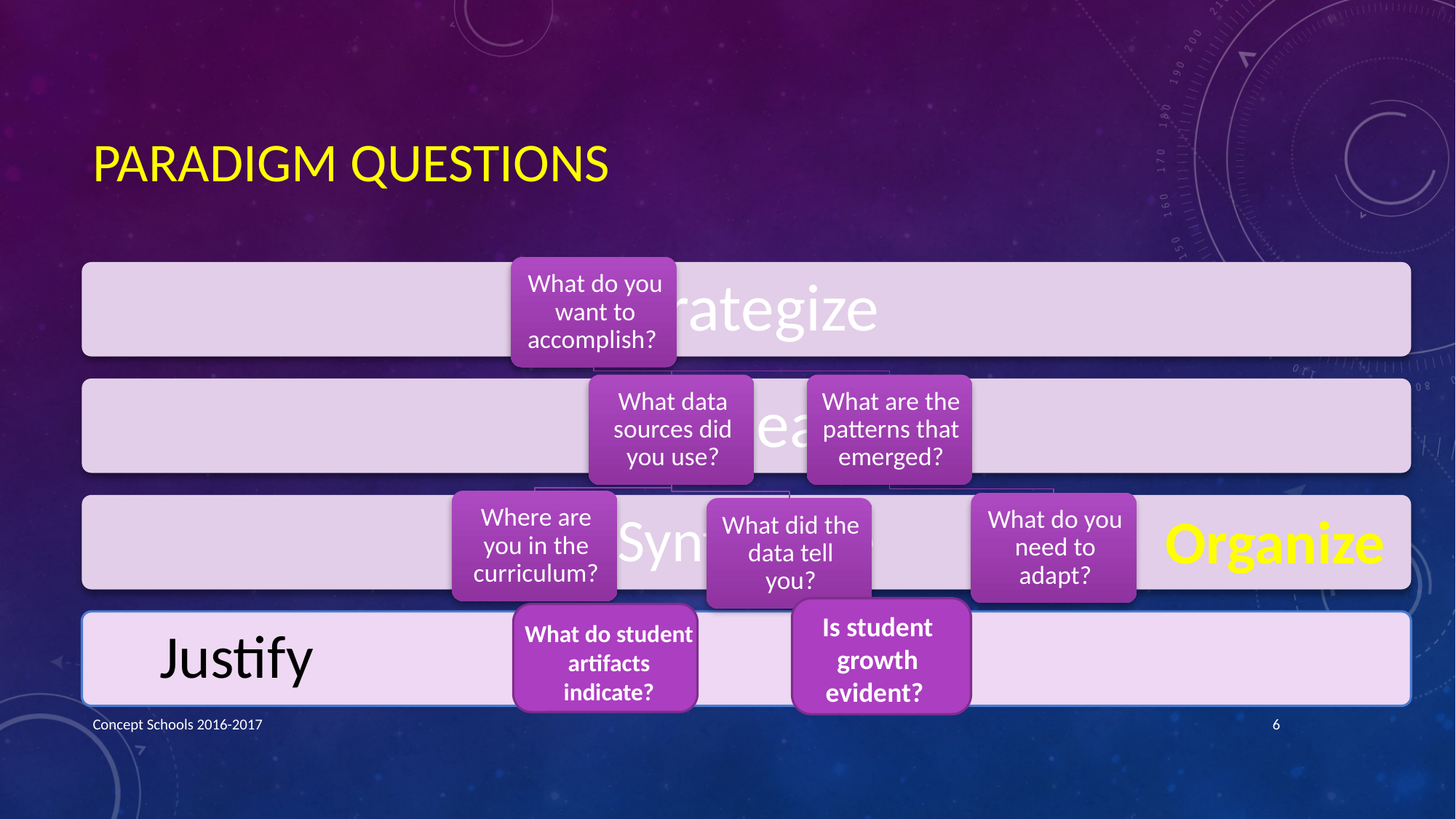

# Paradigm Questions
   Justify
Synthesize
Delineate
Strategize
What do you want to accomplish?
What data sources did you use?
Where are you in the curriculum?
What did the data tell you?
What are the patterns that emerged?
What do you need to adapt?
Organize

Is student growth evident?
What do student artifacts indicate?
Concept Schools 2016-2017
6